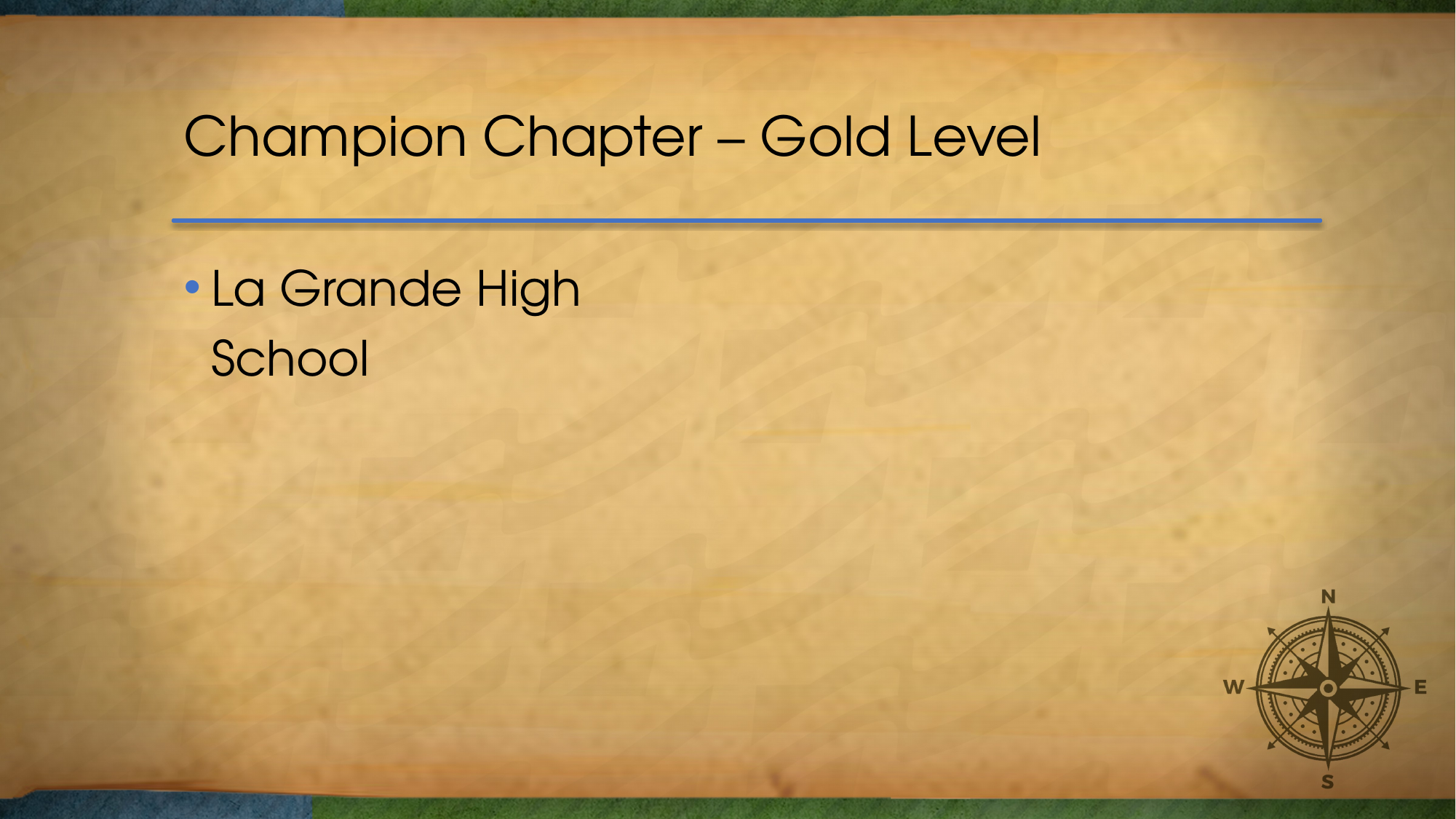

# Champion Chapter – Gold Level
La Grande High School